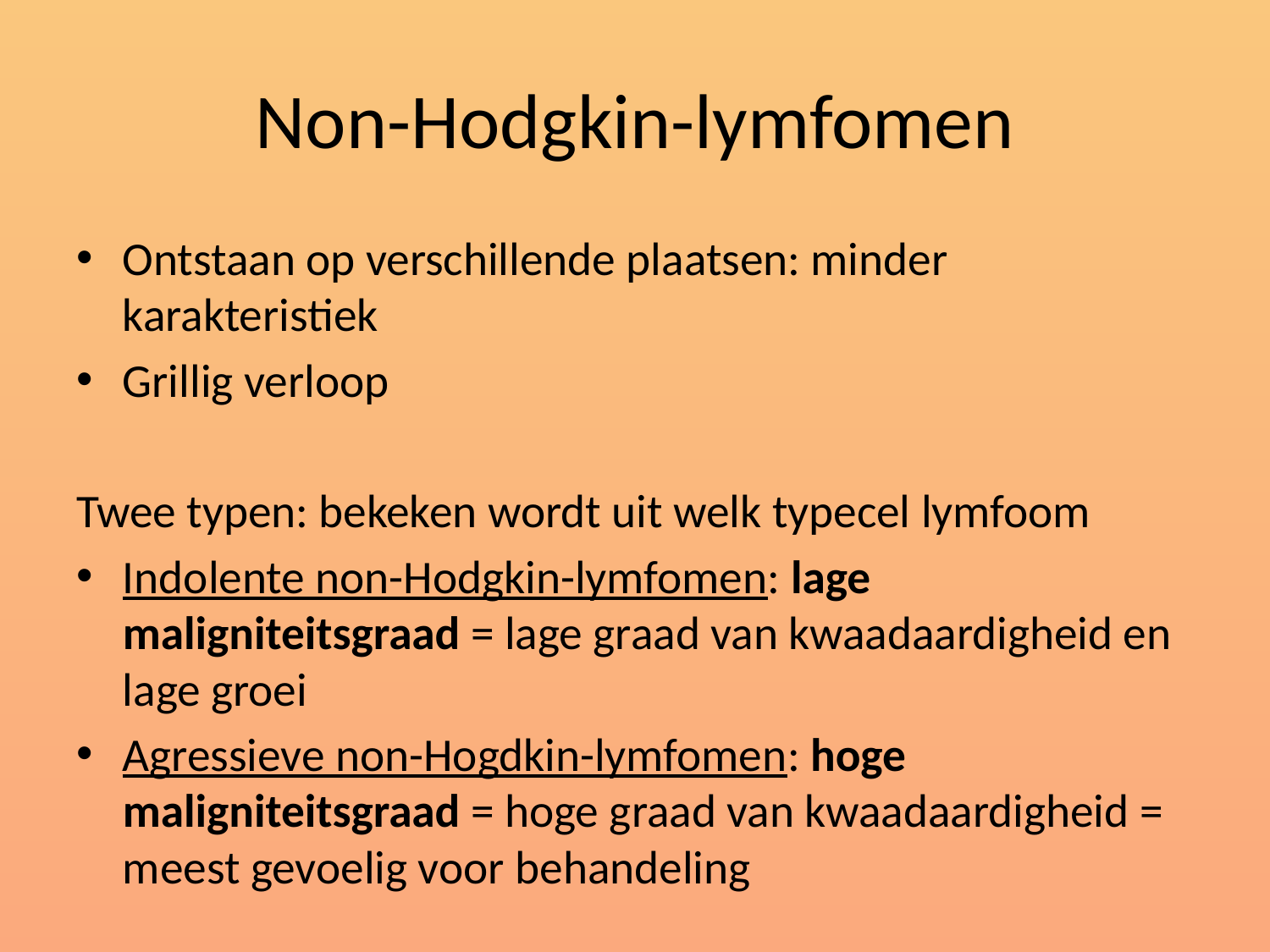

# Non-Hodgkin-lymfomen
Ontstaan op verschillende plaatsen: minder karakteristiek
Grillig verloop

Twee typen: bekeken wordt uit welk typecel lymfoom
Indolente non-Hodgkin-lymfomen: lage maligniteitsgraad = lage graad van kwaadaardigheid en lage groei
Agressieve non-Hogdkin-lymfomen: hoge maligniteitsgraad = hoge graad van kwaadaardigheid = meest gevoelig voor behandeling